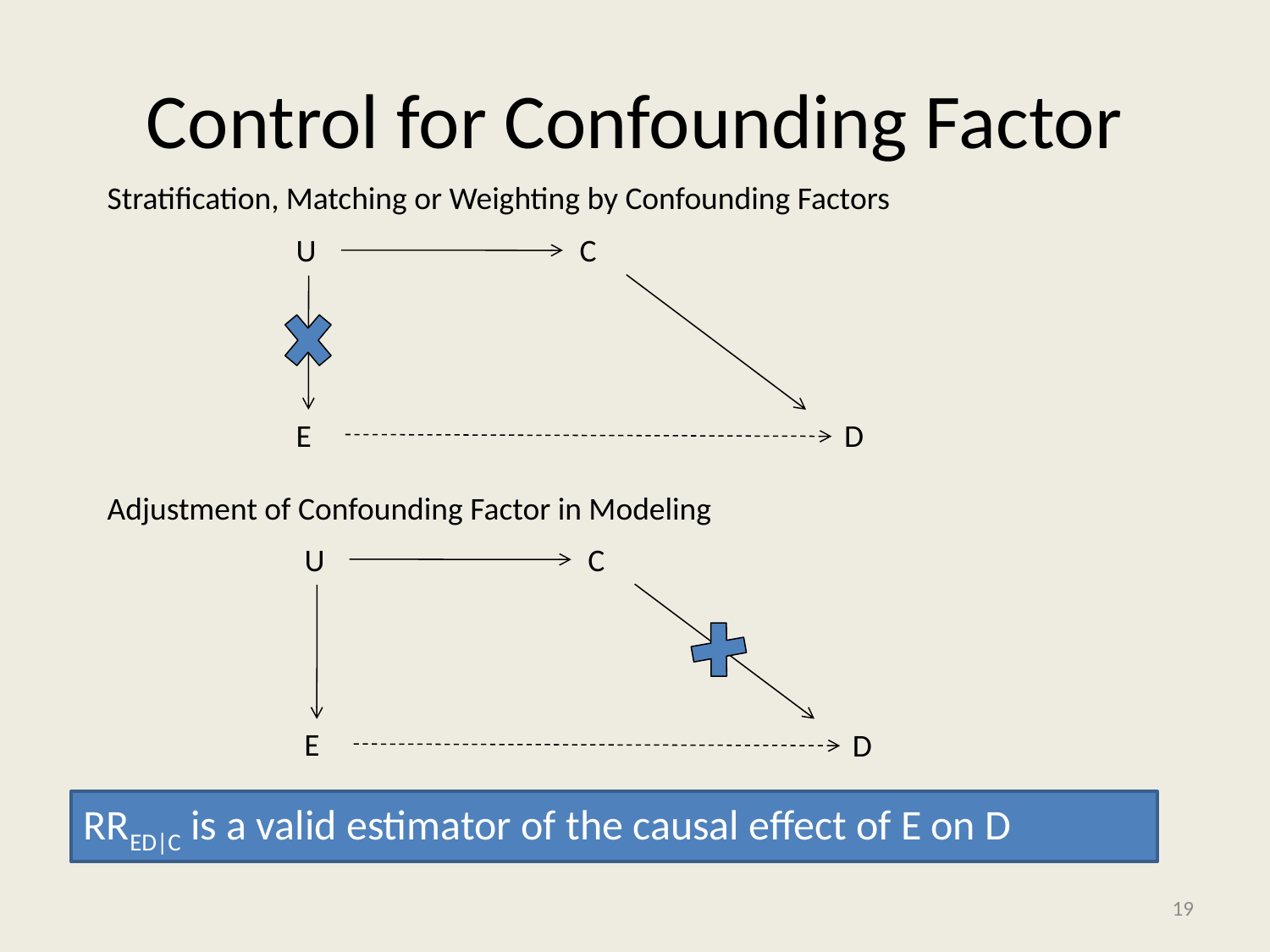

# Control for Confounding Factor
Stratification, Matching or Weighting by Confounding Factors
U
C

E
D
Adjustment of Confounding Factor in Modeling
U
C

E
D
RRED|C is a valid estimator of the causal effect of E on D
19